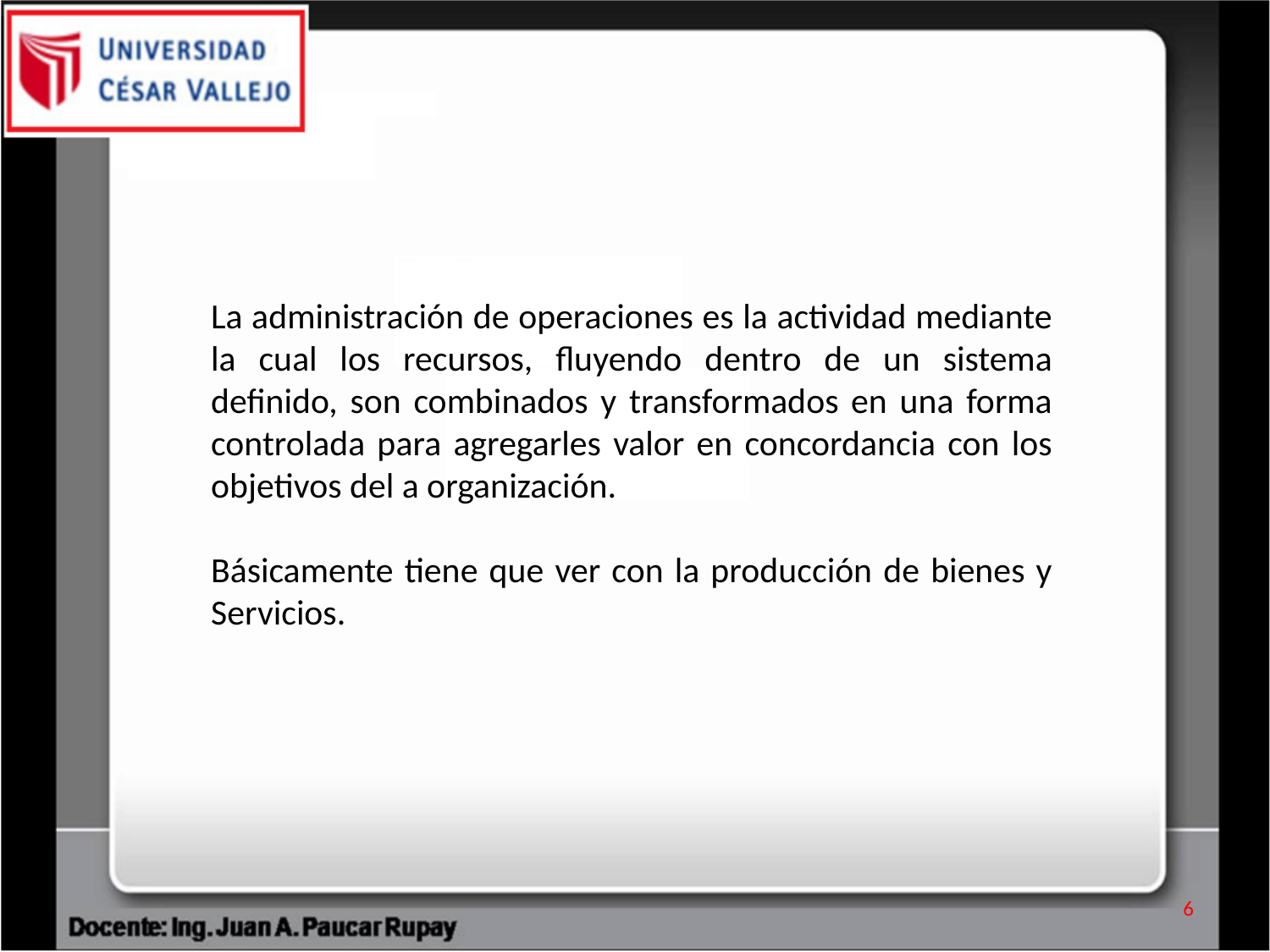

La administración de operaciones es la actividad mediante la cual los recursos, fluyendo dentro de un sistema definido, son combinados y transformados en una forma controlada para agregarles valor en concordancia con los objetivos del a organización.

Básicamente tiene que ver con la producción de bienes y Servicios.
6